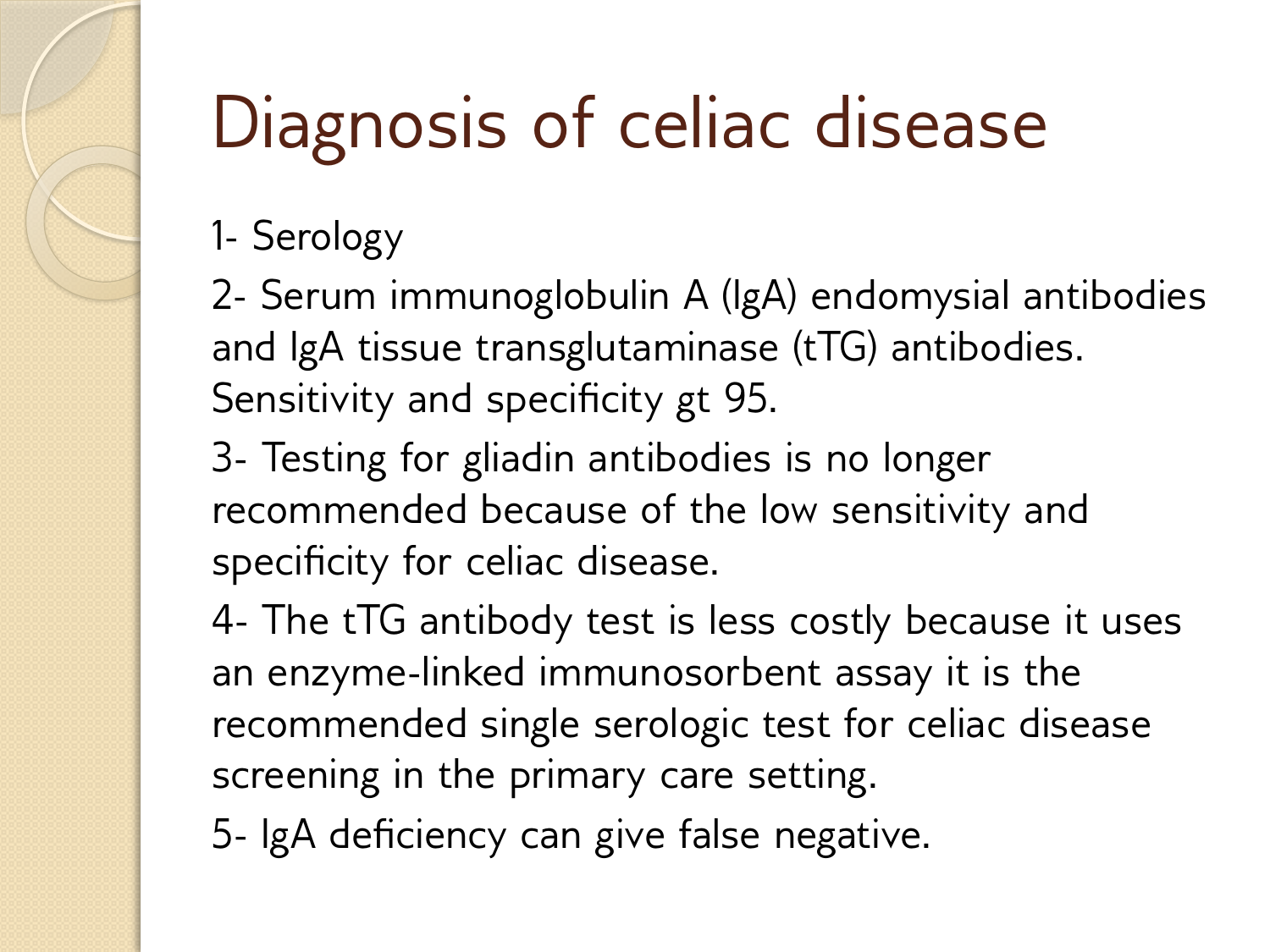

# Diagnosis of celiac disease
1- Serology
2- Serum immunoglobulin A (IgA) endomysial antibodies and IgA tissue transglutaminase (tTG) antibodies. Sensitivity and specificity gt 95.
3- Testing for gliadin antibodies is no longer recommended because of the low sensitivity and specificity for celiac disease.
4- The tTG antibody test is less costly because it uses an enzyme-linked immunosorbent assay it is the recommended single serologic test for celiac disease screening in the primary care setting.
5- IgA deficiency can give false negative.